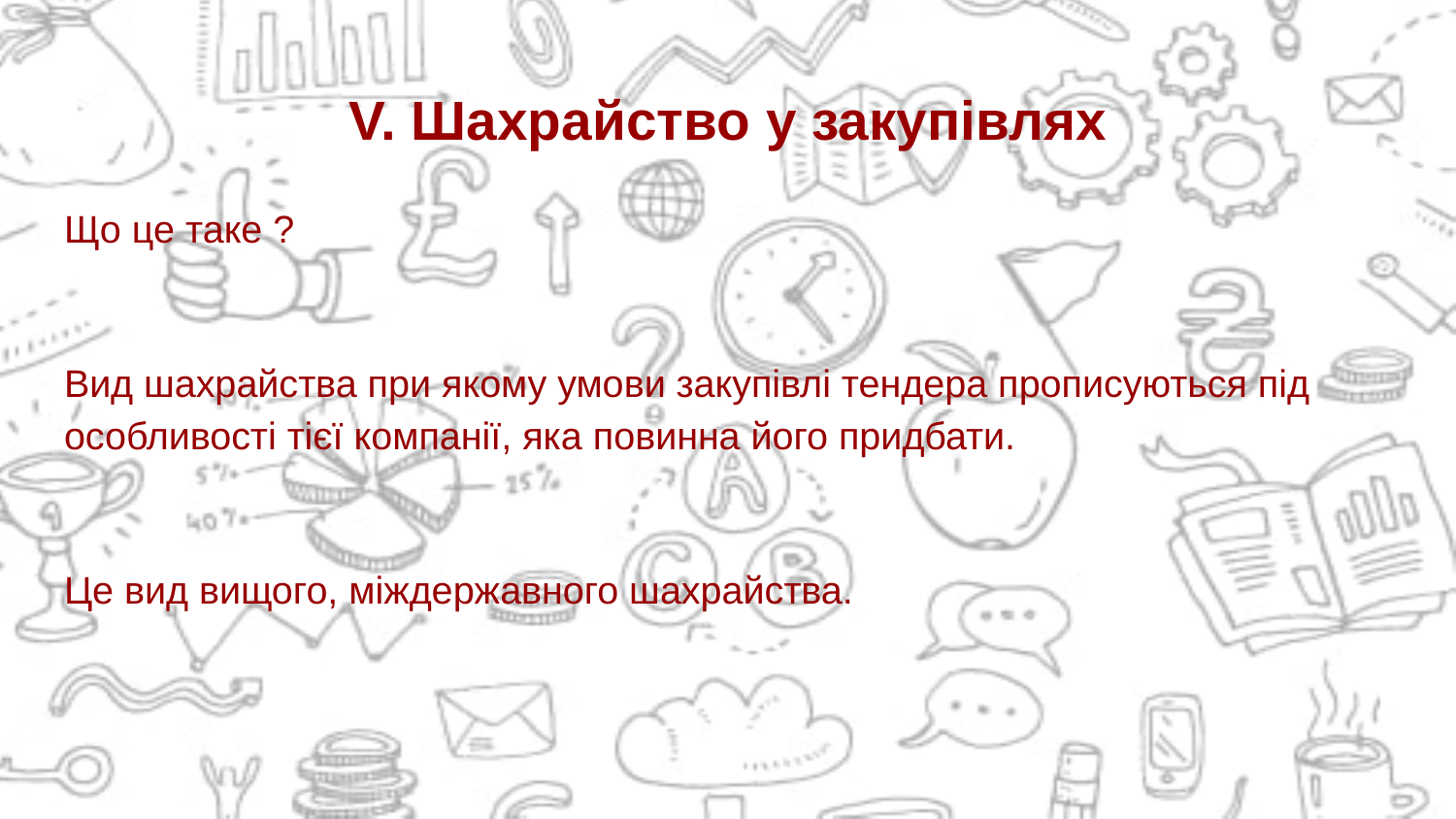

# V. Шахрайство у закупівлях
Що це таке ?

Вид шахрайства при якому умови закупівлі тендера прописуються під особливості тієї компанії, яка повинна його придбати.

Це вид вищого, міждержавного шахрайства.